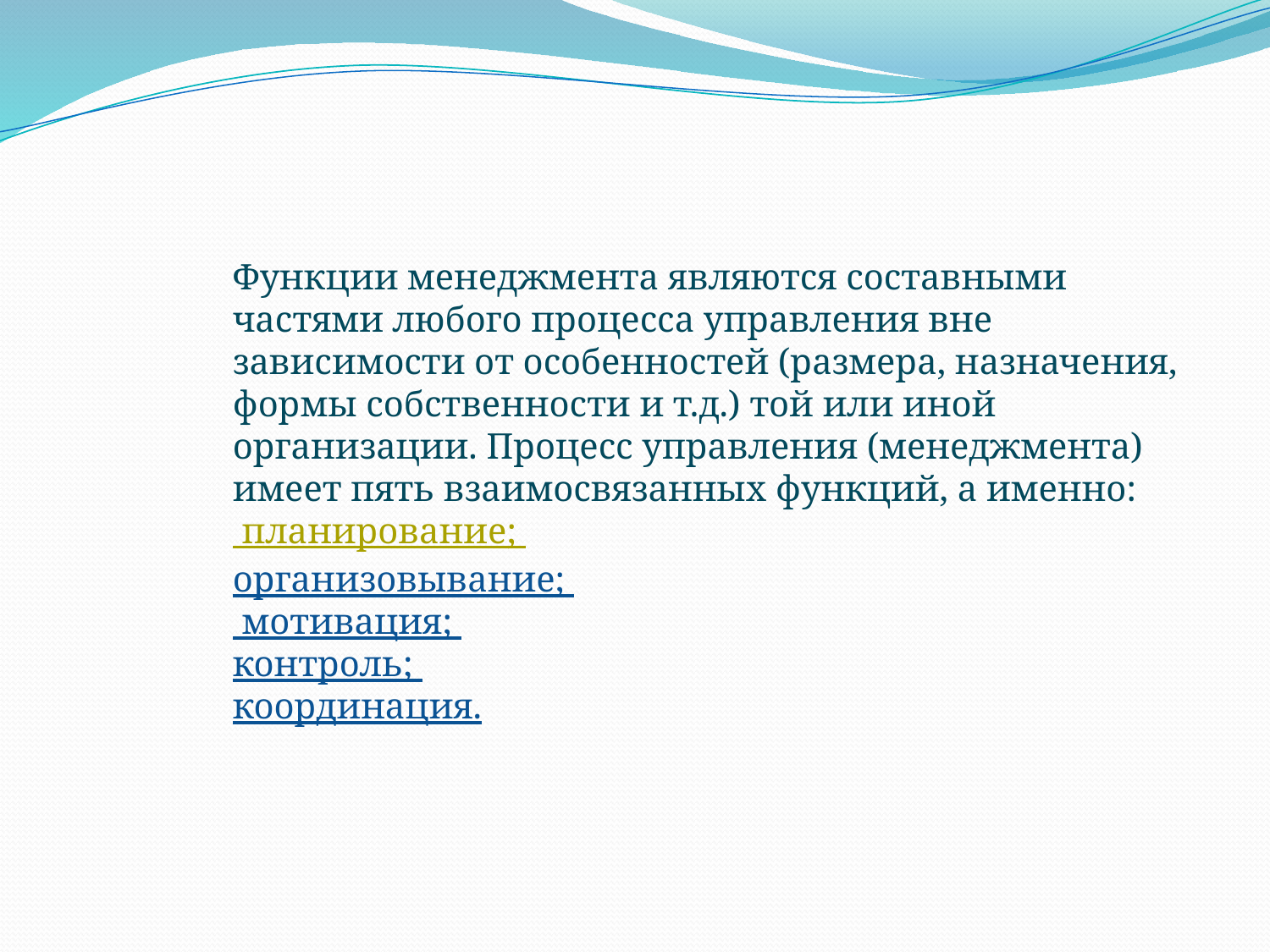

Функции менеджмента являются составными частями любого процесса управления вне зависимости от особенностей (размера, назначения, формы собственности и т.д.) той или иной организации. Процесс управления (менеджмента) имеет пять взаимосвязанных функций, а именно:
 планирование;
организовывание;
 мотивация;
контроль;
координация.